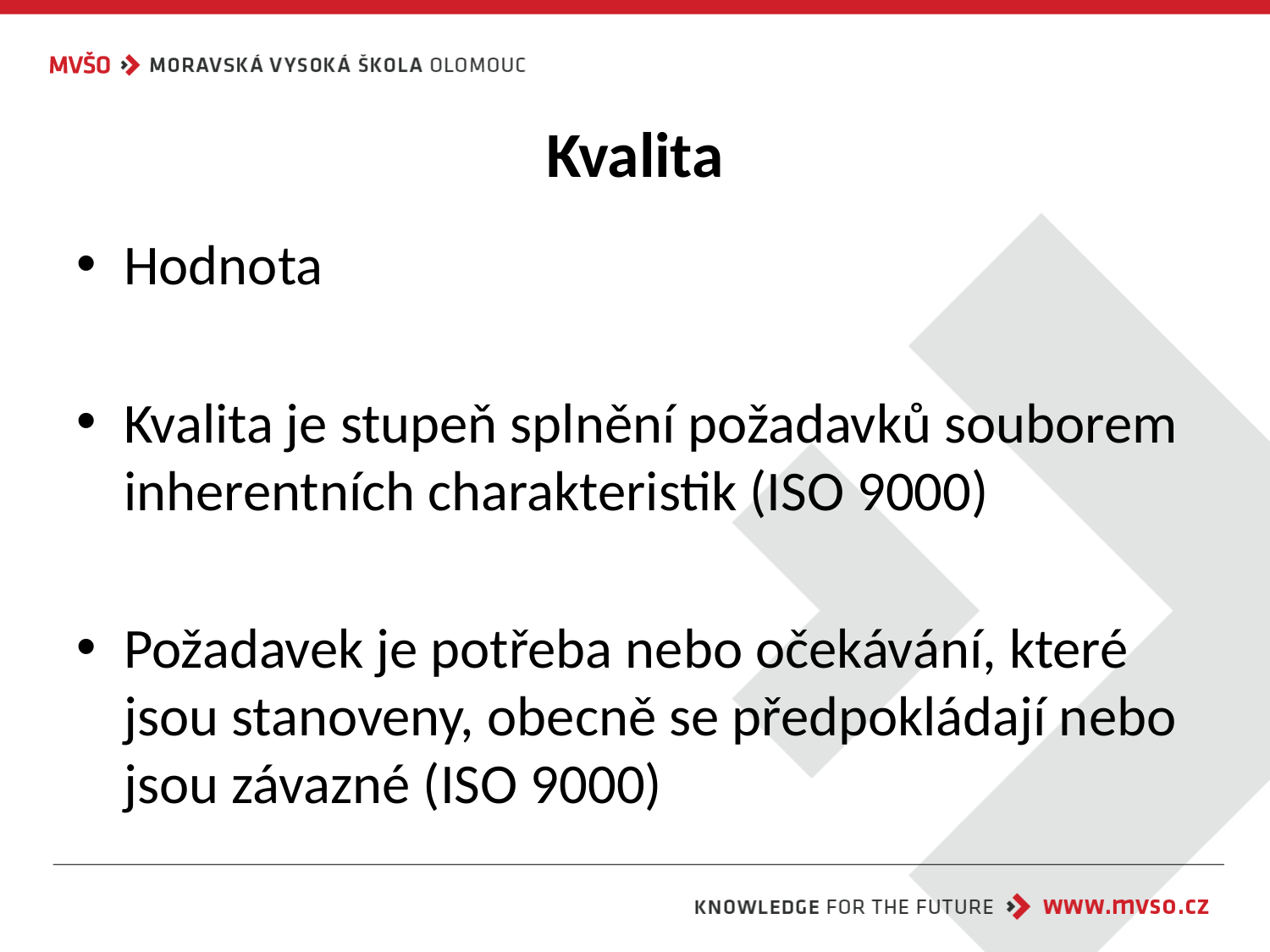

# Kvalita
Hodnota

Kvalita je stupeň splnění požadavků souborem inherentních charakteristik (ISO 9000)

Požadavek je potřeba nebo očekávání, které jsou stanoveny, obecně se předpokládají nebo jsou závazné (ISO 9000)